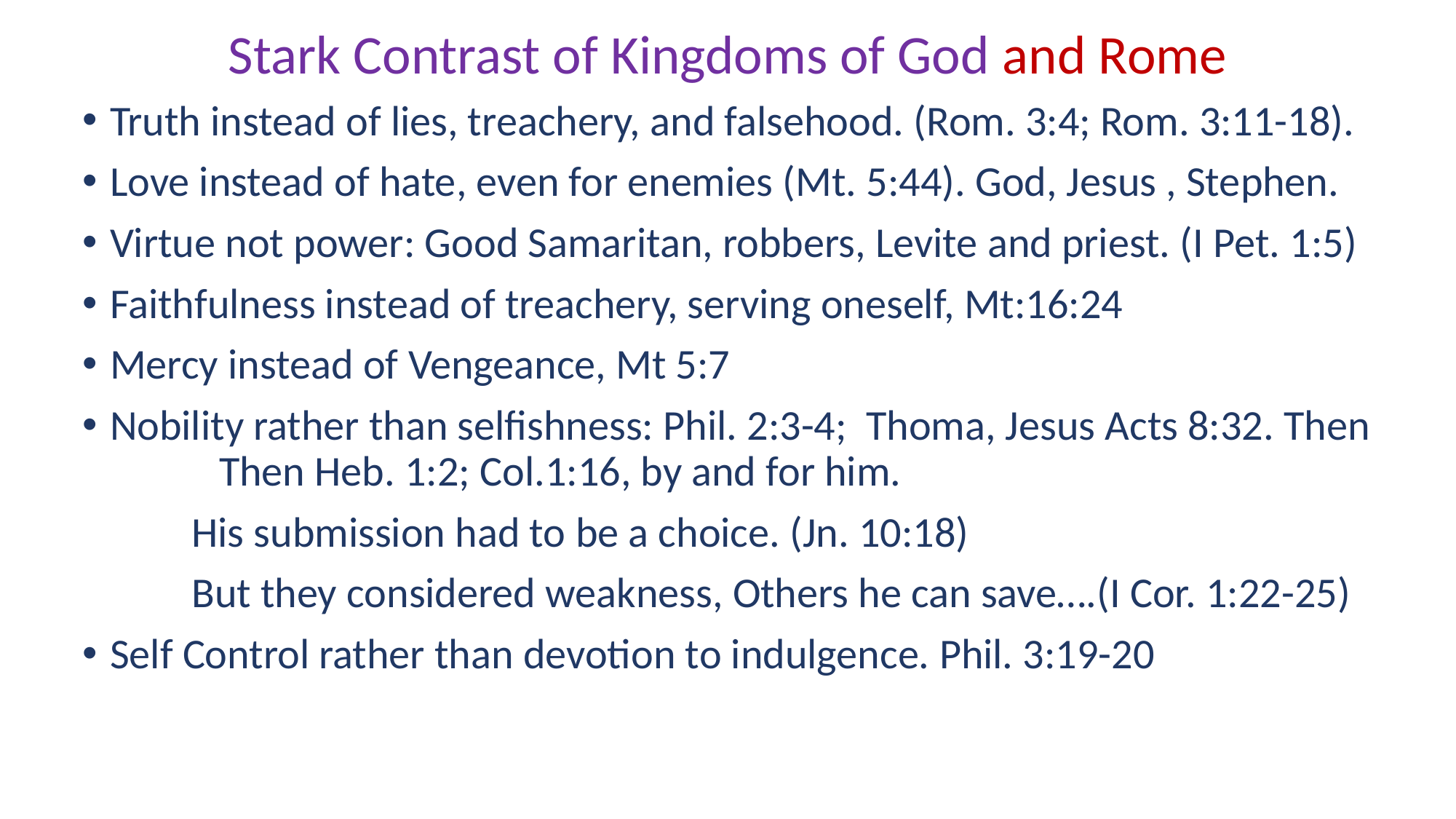

# Stark Contrast of Kingdoms of God and Rome
Truth instead of lies, treachery, and falsehood. (Rom. 3:4; Rom. 3:11-18).
Love instead of hate, even for enemies (Mt. 5:44). God, Jesus , Stephen.
Virtue not power: Good Samaritan, robbers, Levite and priest. (I Pet. 1:5)
Faithfulness instead of treachery, serving oneself, Mt:16:24
Mercy instead of Vengeance, Mt 5:7
Nobility rather than selfishness: Phil. 2:3-4;  Thoma, Jesus Acts 8:32. Then 	Then Heb. 1:2; Col.1:16, by and for him.
	His submission had to be a choice. (Jn. 10:18)
	But they considered weakness, Others he can save….(I Cor. 1:22-25)
Self Control rather than devotion to indulgence. Phil. 3:19-20